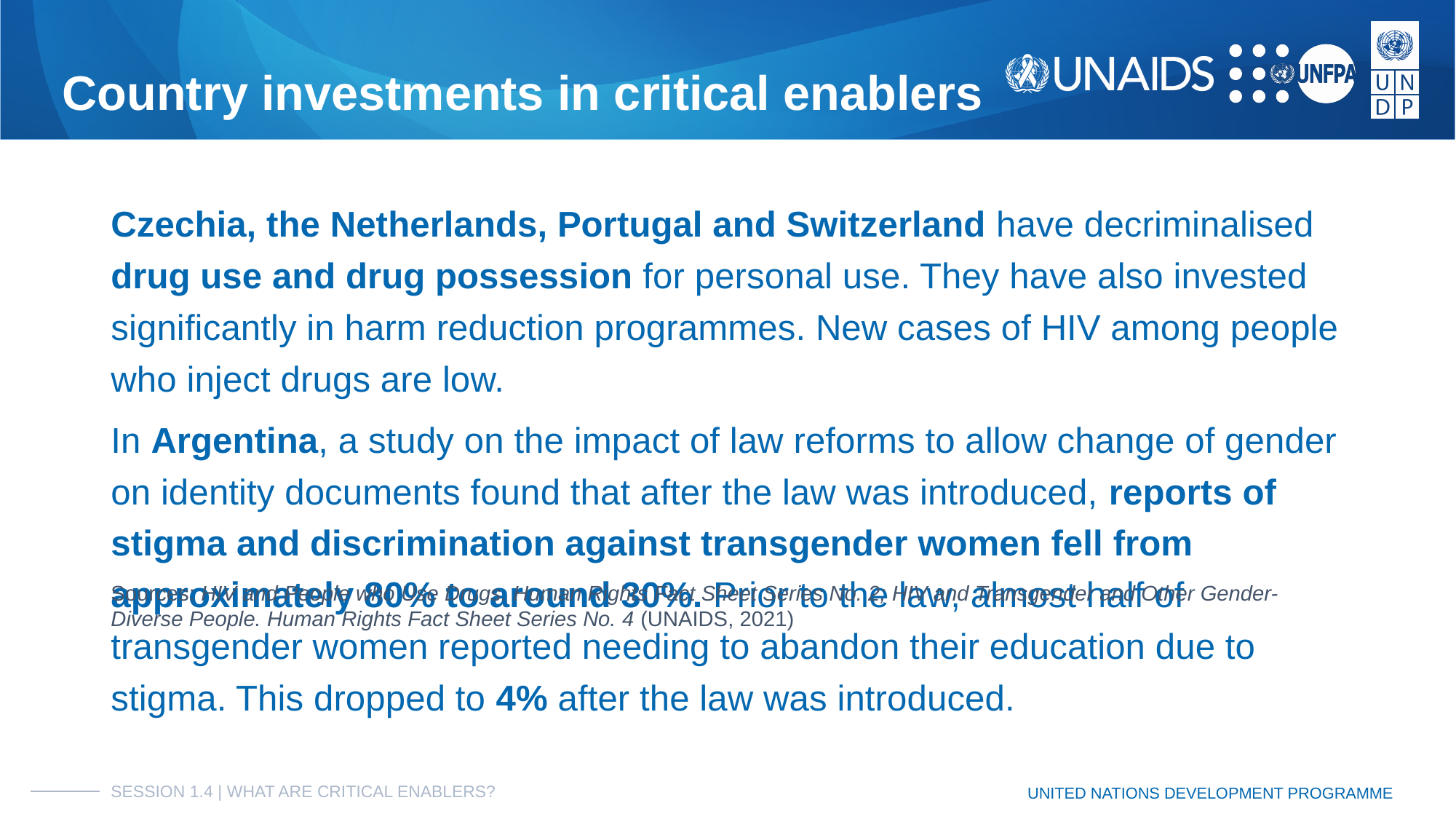

# Country investments in critical enablers
Czechia, the Netherlands, Portugal and Switzerland have decriminalised drug use and drug possession for personal use. They have also invested significantly in harm reduction programmes. New cases of HIV among people who inject drugs are low.
In Argentina, a study on the impact of law reforms to allow change of gender on identity documents found that after the law was introduced, reports of stigma and discrimination against transgender women fell from approximately 80% to around 30%. Prior to the law, almost half of transgender women reported needing to abandon their education due to stigma. This dropped to 4% after the law was introduced.

Sources: HIV and People who Use Drugs. Human Rights Fact Sheet Series No. 2; HIV and Transgender and Other Gender-Diverse People. Human Rights Fact Sheet Series No. 4 (UNAIDS, 2021)
SESSION 1.4 | WHAT ARE CRITICAL ENABLERS?